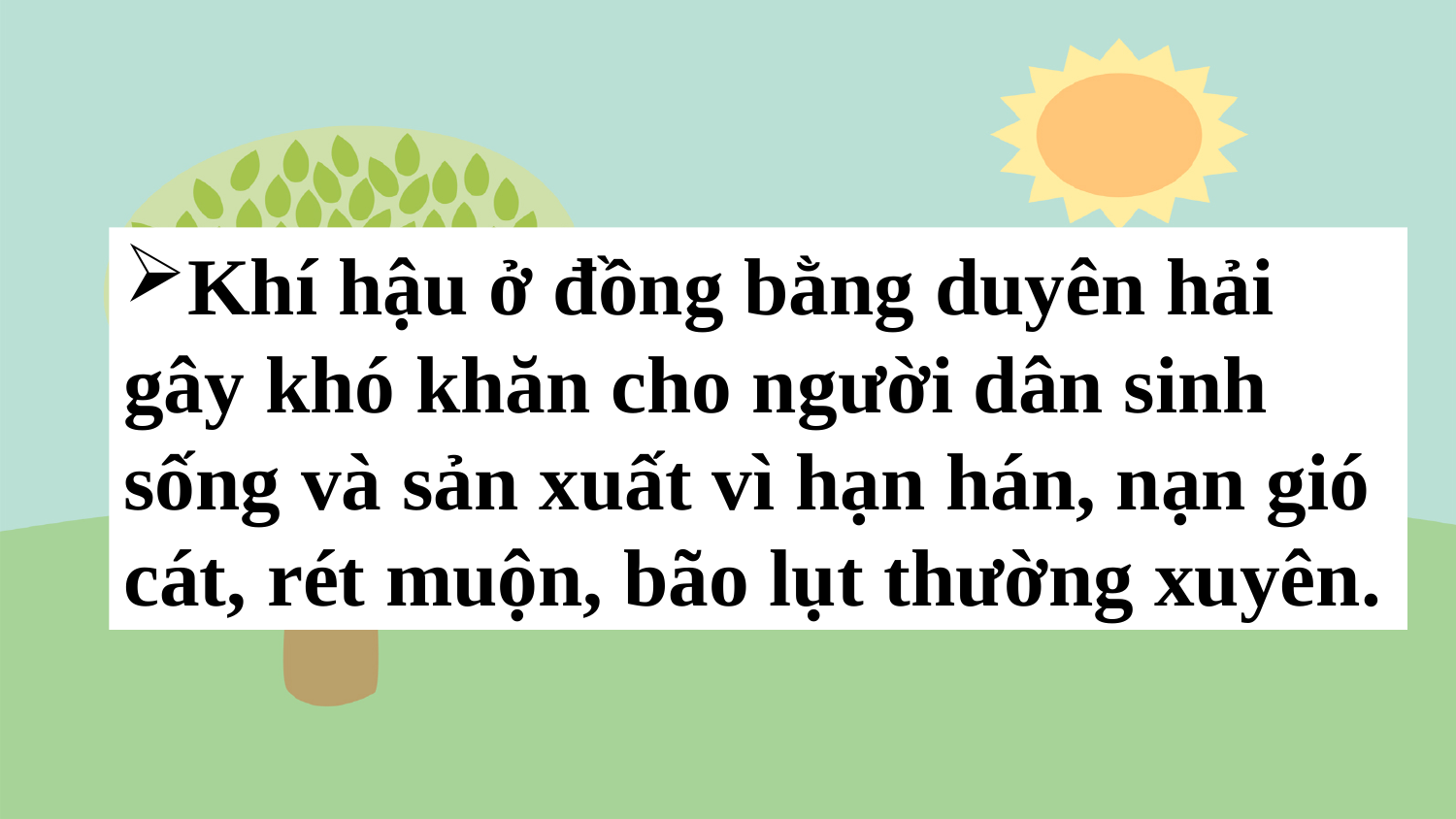

Khí hậu ở đồng bằng duyên hải gây khó khăn cho người dân sinh sống và sản xuất vì hạn hán, nạn gió cát, rét muộn, bão lụt thường xuyên.